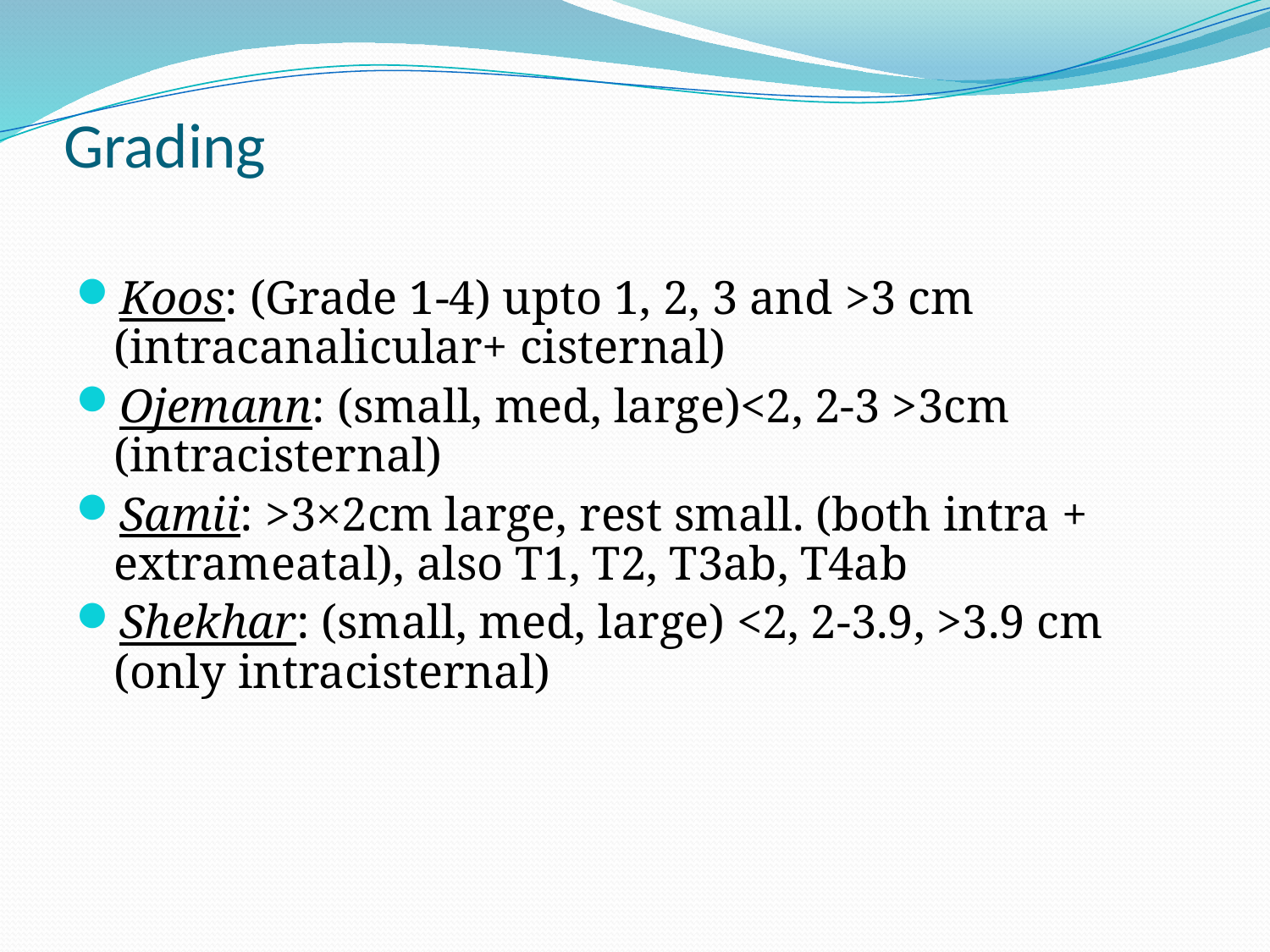

# Grading
Koos: (Grade 1-4) upto 1, 2, 3 and >3 cm (intracanalicular+ cisternal)
Ojemann: (small, med, large)<2, 2-3 >3cm (intracisternal)
Samii: >3×2cm large, rest small. (both intra + extrameatal), also T1, T2, T3ab, T4ab
Shekhar: (small, med, large) <2, 2-3.9, >3.9 cm (only intracisternal)